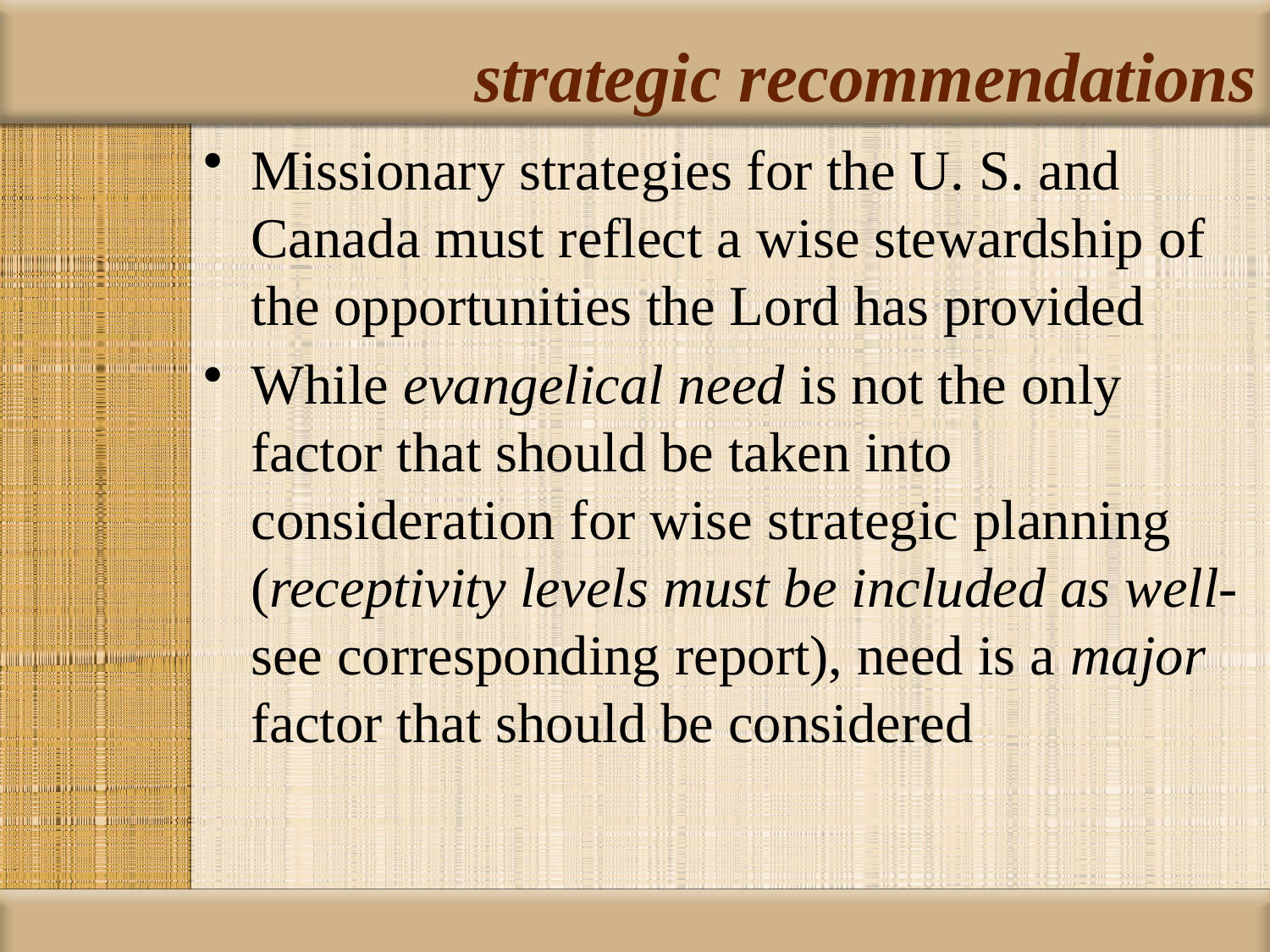

# strategic recommendations
Missionary strategies for the U. S. and Canada must reflect a wise stewardship of the opportunities the Lord has provided
While evangelical need is not the only factor that should be taken into consideration for wise strategic planning (receptivity levels must be included as well-see corresponding report), need is a major factor that should be considered